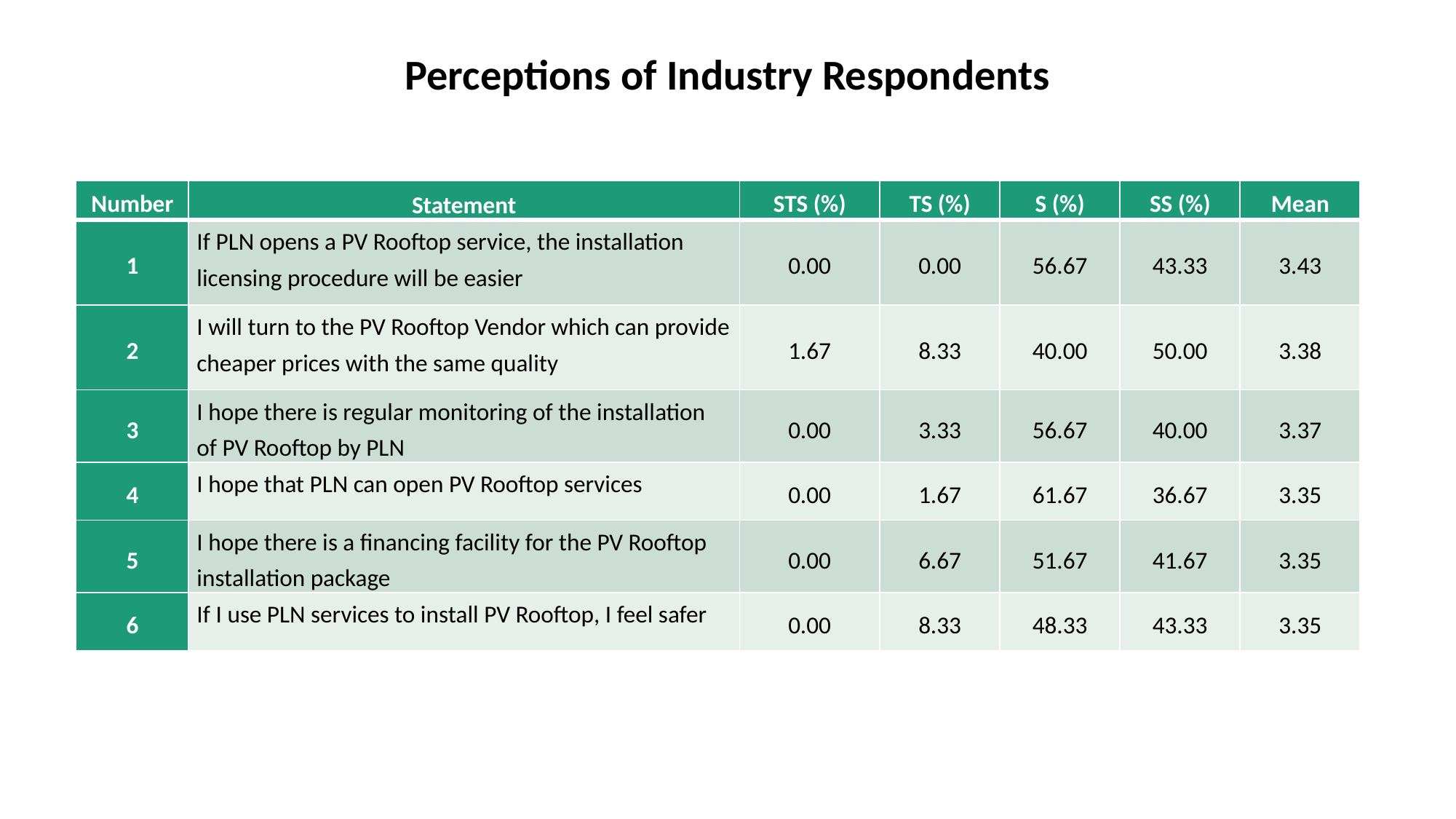

Perceptions of Industry Respondents
| Number | Statement | STS (%) | TS (%) | S (%) | SS (%) | Mean |
| --- | --- | --- | --- | --- | --- | --- |
| 1 | If PLN opens a PV Rooftop service, the installation licensing procedure will be easier | 0.00 | 0.00 | 56.67 | 43.33 | 3.43 |
| 2 | I will turn to the PV Rooftop Vendor which can provide cheaper prices with the same quality | 1.67 | 8.33 | 40.00 | 50.00 | 3.38 |
| 3 | I hope there is regular monitoring of the installation of PV Rooftop by PLN | 0.00 | 3.33 | 56.67 | 40.00 | 3.37 |
| 4 | I hope that PLN can open PV Rooftop services | 0.00 | 1.67 | 61.67 | 36.67 | 3.35 |
| 5 | I hope there is a financing facility for the PV Rooftop installation package | 0.00 | 6.67 | 51.67 | 41.67 | 3.35 |
| 6 | If I use PLN services to install PV Rooftop, I feel safer | 0.00 | 8.33 | 48.33 | 43.33 | 3.35 |